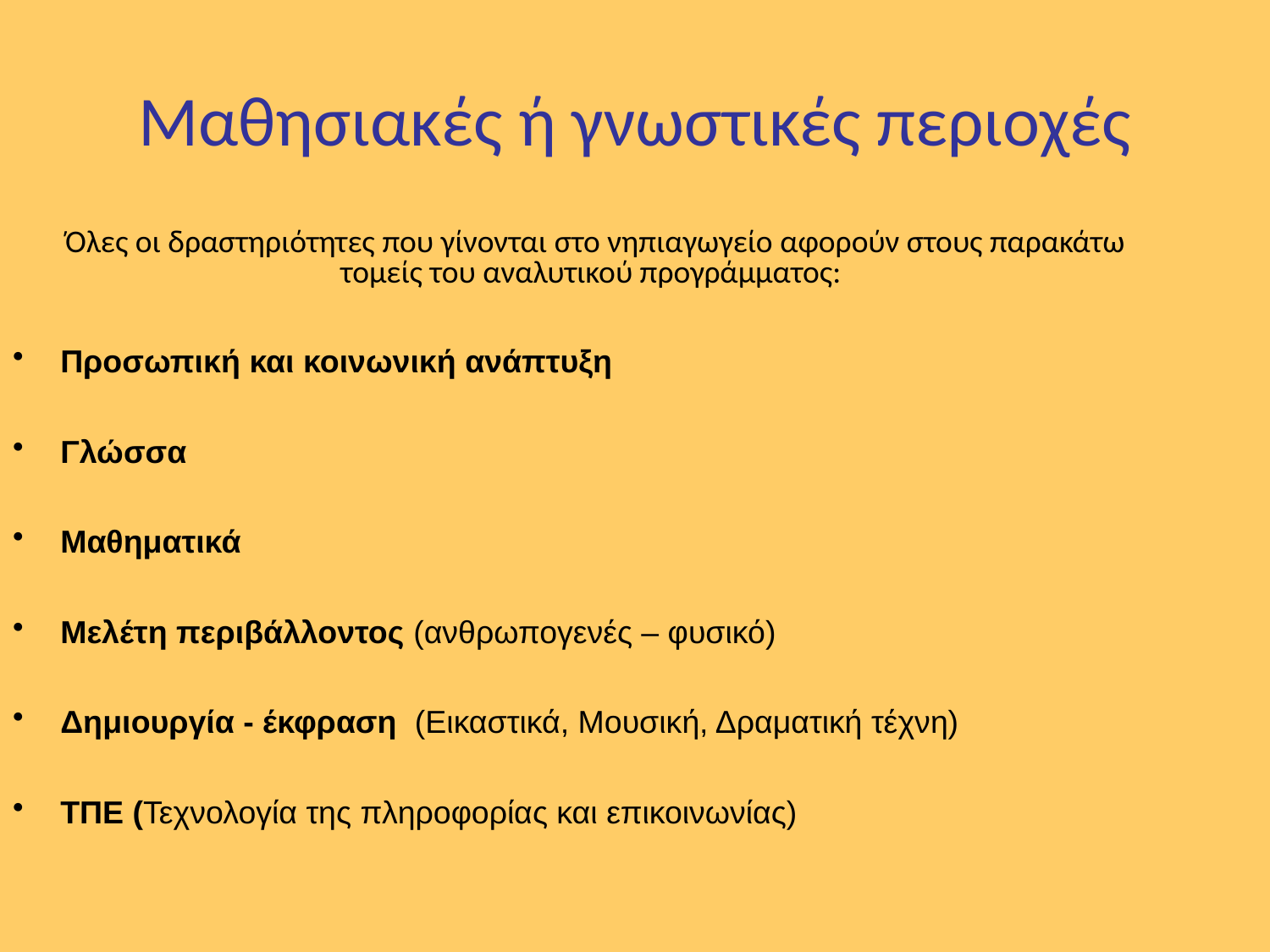

# Μαθησιακές ή γνωστικές περιοχές
	Όλες οι δραστηριότητες που γίνονται στο νηπιαγωγείο αφορούν στους παρακάτω τομείς του αναλυτικού προγράμματος:
Προσωπική και κοινωνική ανάπτυξη
Γλώσσα
Μαθηματικά
Μελέτη περιβάλλοντος (ανθρωπογενές – φυσικό)
Δημιουργία - έκφραση  (Εικαστικά, Μουσική, Δραματική τέχνη)
ΤΠΕ (Τεχνολογία της πληροφορίας και επικοινωνίας)